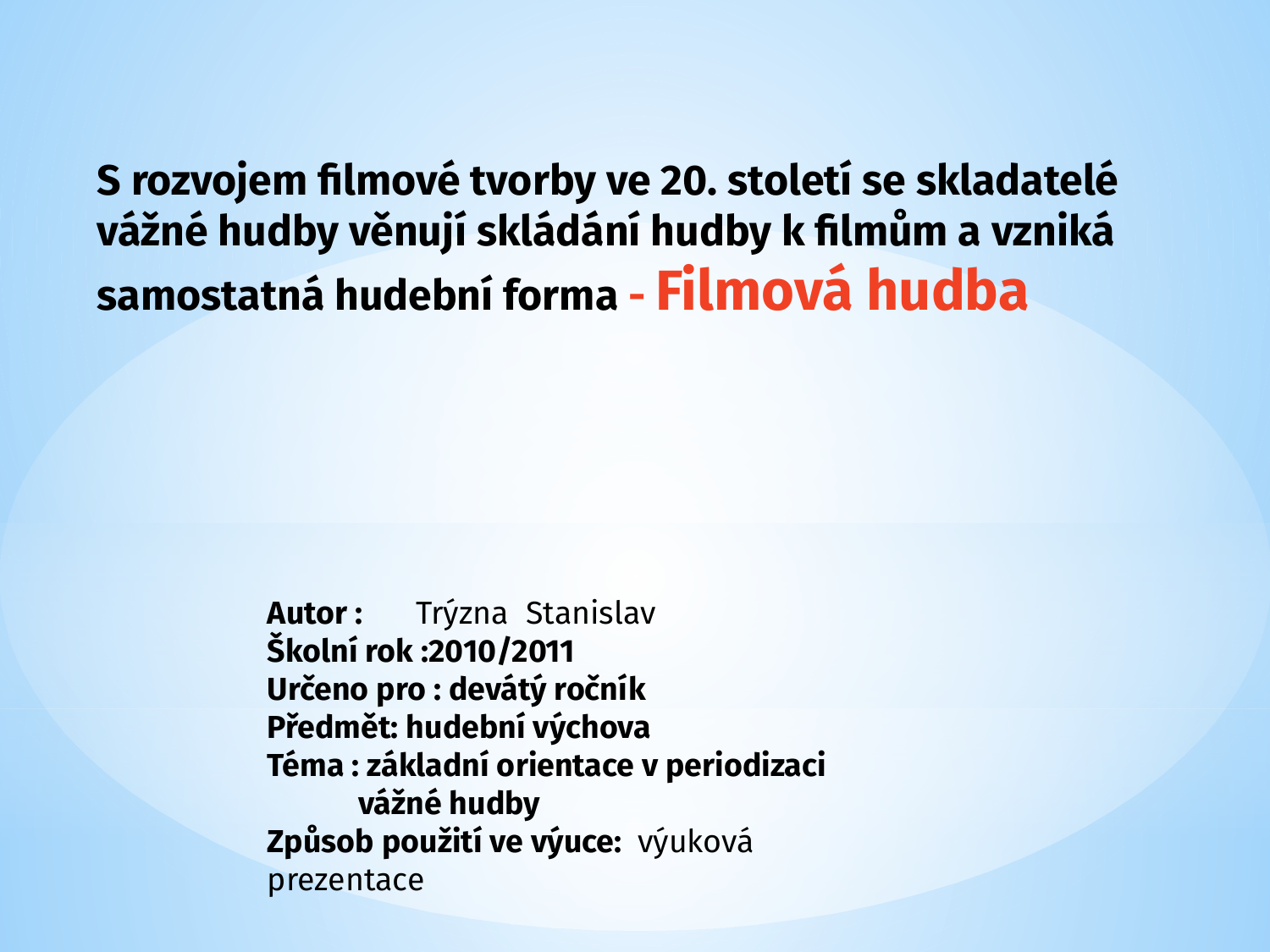

S rozvojem filmové tvorby ve 20. století se skladatelé vážné hudby věnují skládání hudby k filmům a vzniká
samostatná hudební forma - Filmová hudba
Autor :       Trýzna  Stanislav
Školní rok :2010/2011
Určeno pro : devátý ročník
Předmět: hudební výchova
Téma : základní orientace v periodizaci
            vážné hudby
Způsob použití ve výuce:  výuková prezentace